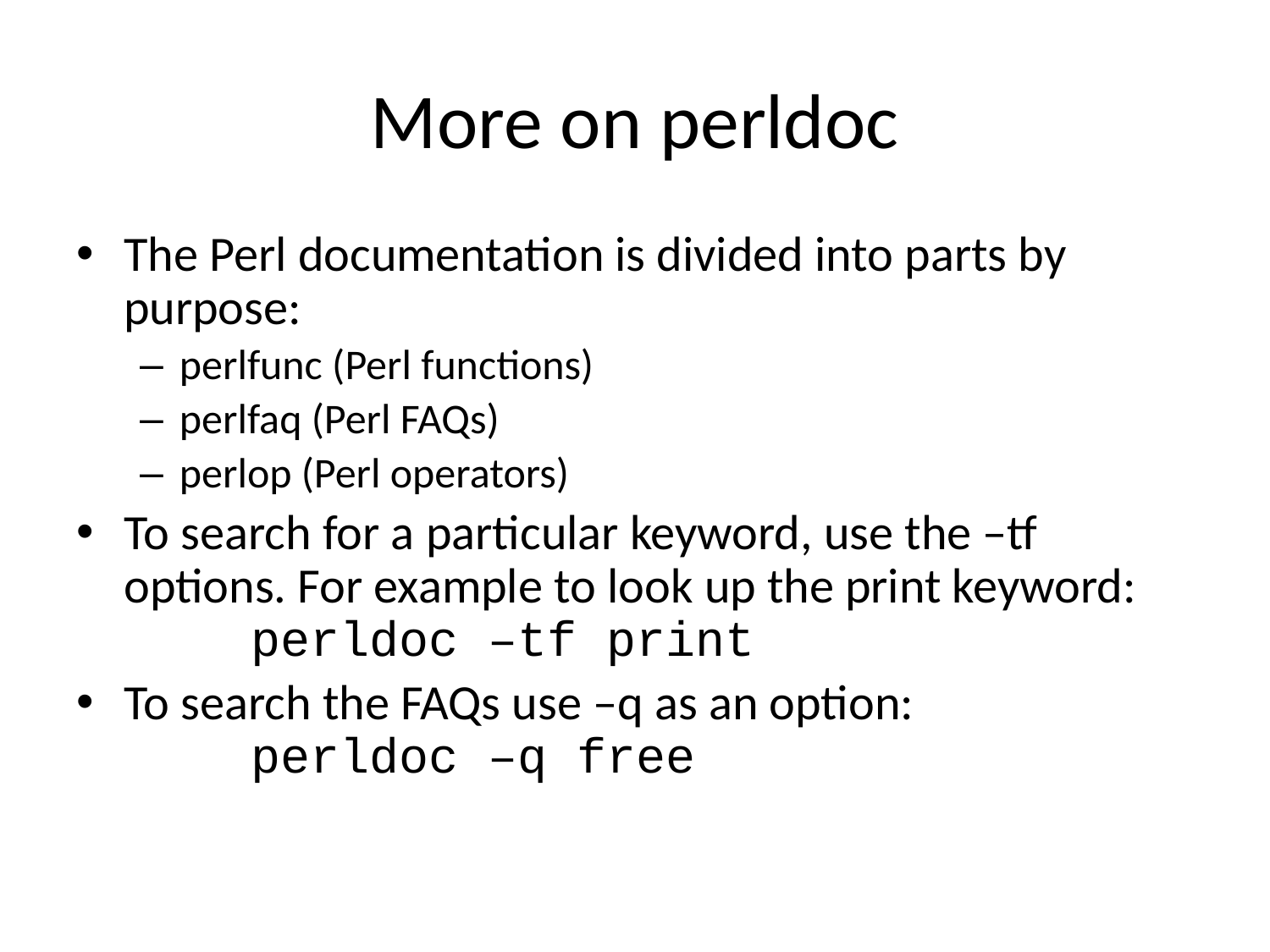

# More on perldoc
The Perl documentation is divided into parts by purpose:
perlfunc (Perl functions)
perlfaq (Perl FAQs)
perlop (Perl operators)
To search for a particular keyword, use the –tf options. For example to look up the print keyword:
	perldoc –tf print
To search the FAQs use –q as an option:
	perldoc –q free